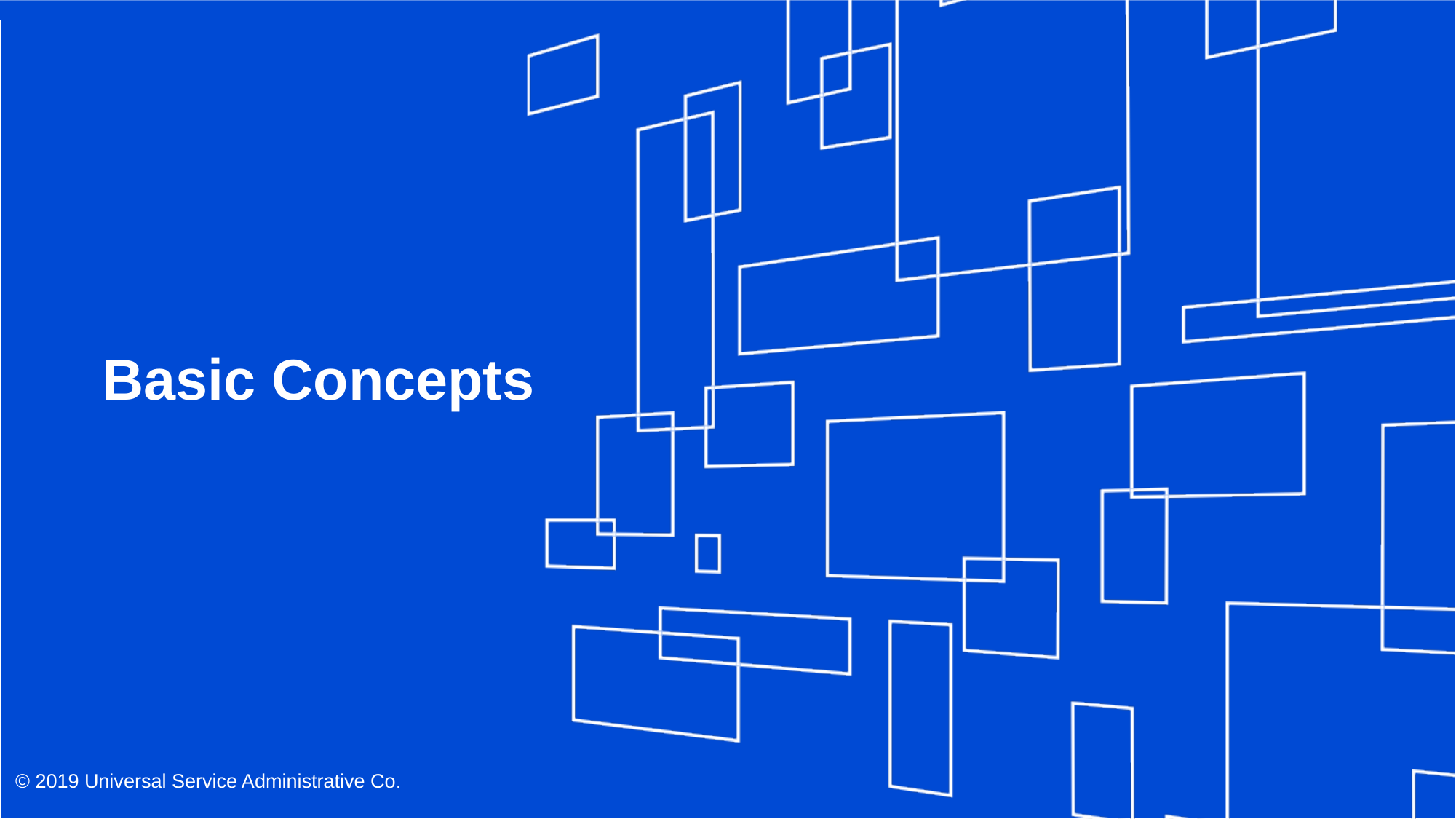

# Basic Concepts
© 2019 Universal Service Administrative Co.